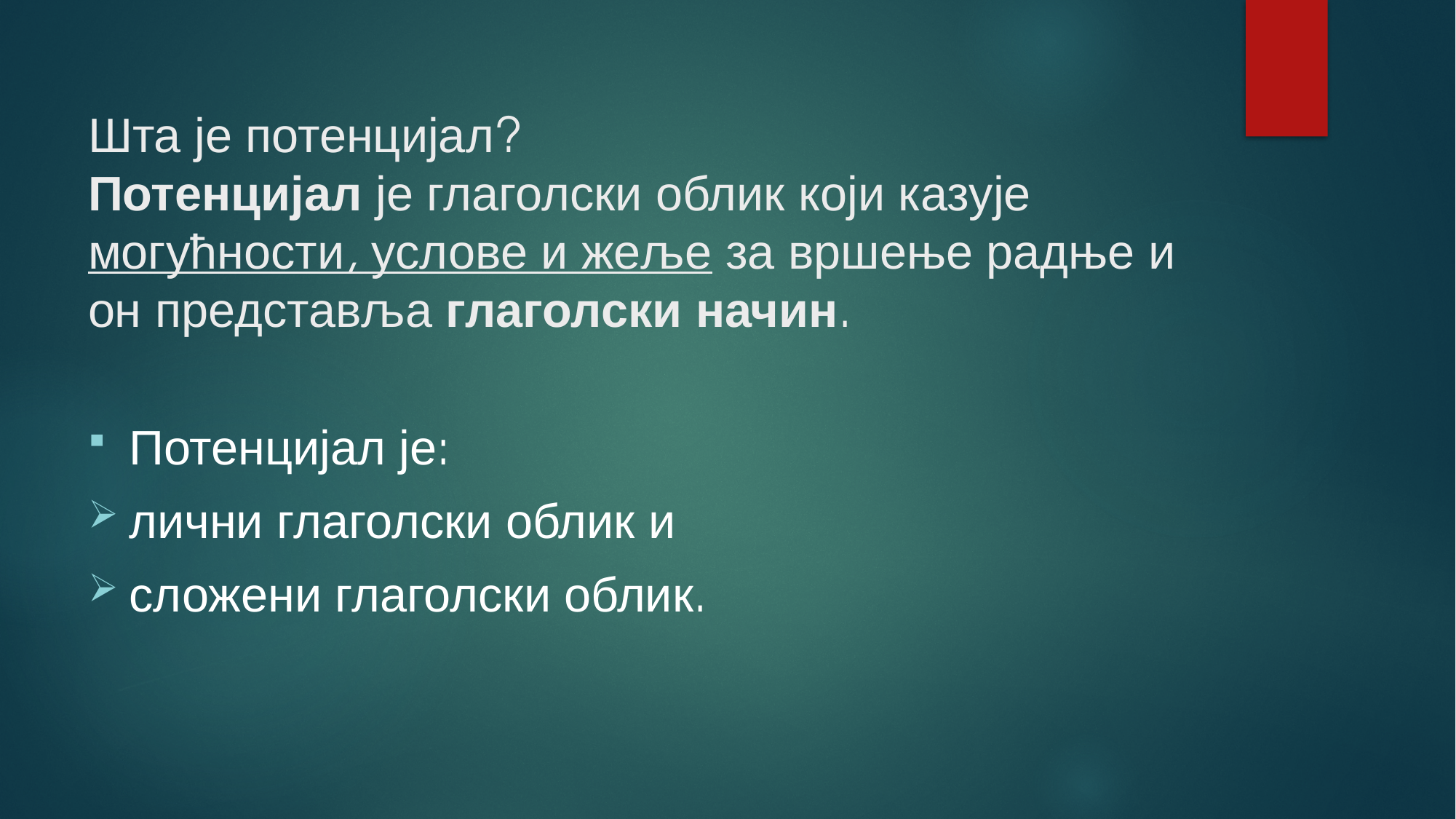

# Шта је потенцијал? Потенцијал је глаголски облик који казује могућности, услове и жеље за вршење радње и он представља глаголски начин.
Потенцијал је:
лични глаголски облик и
сложени глаголски облик.